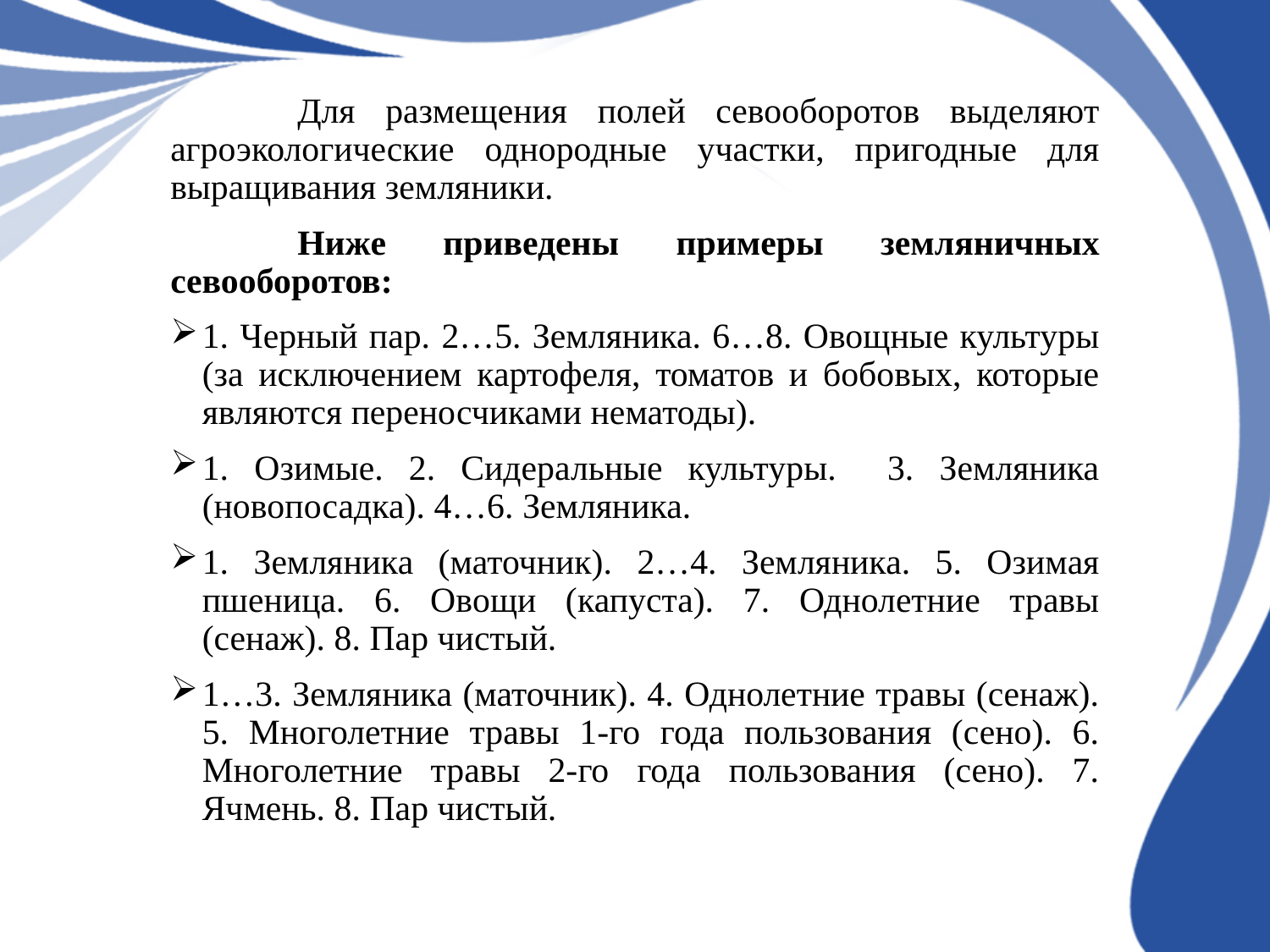

Для размещения полей севооборотов выделяют агроэкологические однородные участки, пригодные для выращивания земляники.
	Ниже приведены примеры земляничных севооборотов:
1. Черный пар. 2…5. Земляника. 6…8. Овощные культуры (за исключением картофеля, томатов и бобовых, которые являются переносчиками нематоды).
1. Озимые. 2. Сидеральные культуры.  3. Земляника (новопосадка). 4…6. Земляника.
1. Земляника (маточник). 2…4. Земляника. 5. Озимая пшеница. 6. Овощи (капуста). 7. Однолетние травы (сенаж). 8. Пар чистый.
1…3. Земляника (маточник). 4. Однолетние травы (сенаж). 5. Многолетние травы 1-го года пользования (сено). 6. Многолетние травы 2-го года пользования (сено). 7. Ячмень. 8. Пар чистый.